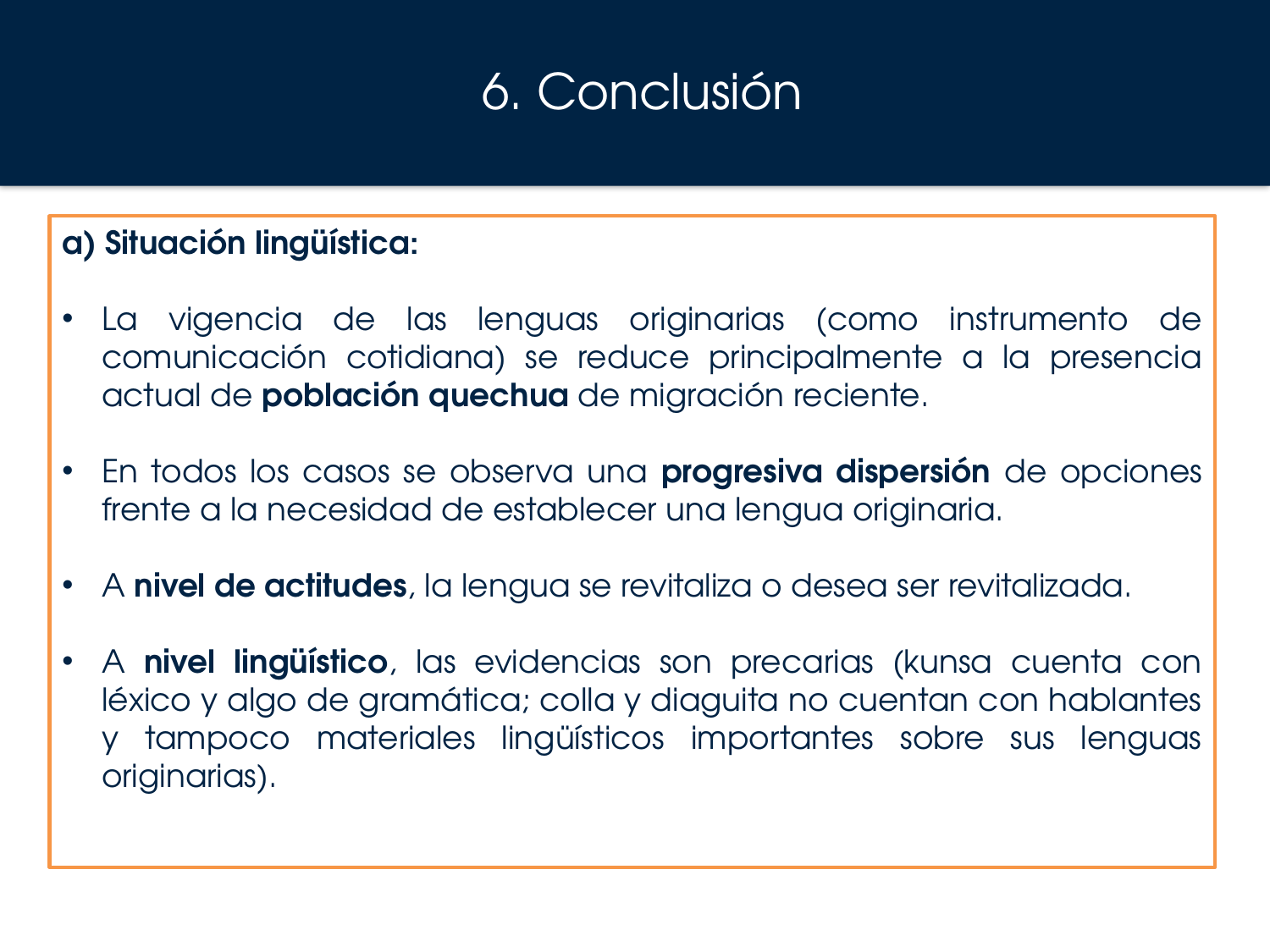

6. Conclusión
a) Situación lingüística:

La vigencia de las lenguas originarias (como instrumento de comunicación cotidiana) se reduce principalmente a la presencia actual de población quechua de migración reciente.

En todos los casos se observa una progresiva dispersión de opciones frente a la necesidad de establecer una lengua originaria.

A nivel de actitudes, la lengua se revitaliza o desea ser revitalizada.

A nivel lingüístico, las evidencias son precarias (kunsa cuenta con léxico y algo de gramática; colla y diaguita no cuentan con hablantes y tampoco materiales lingüísticos importantes sobre sus lenguas originarias).